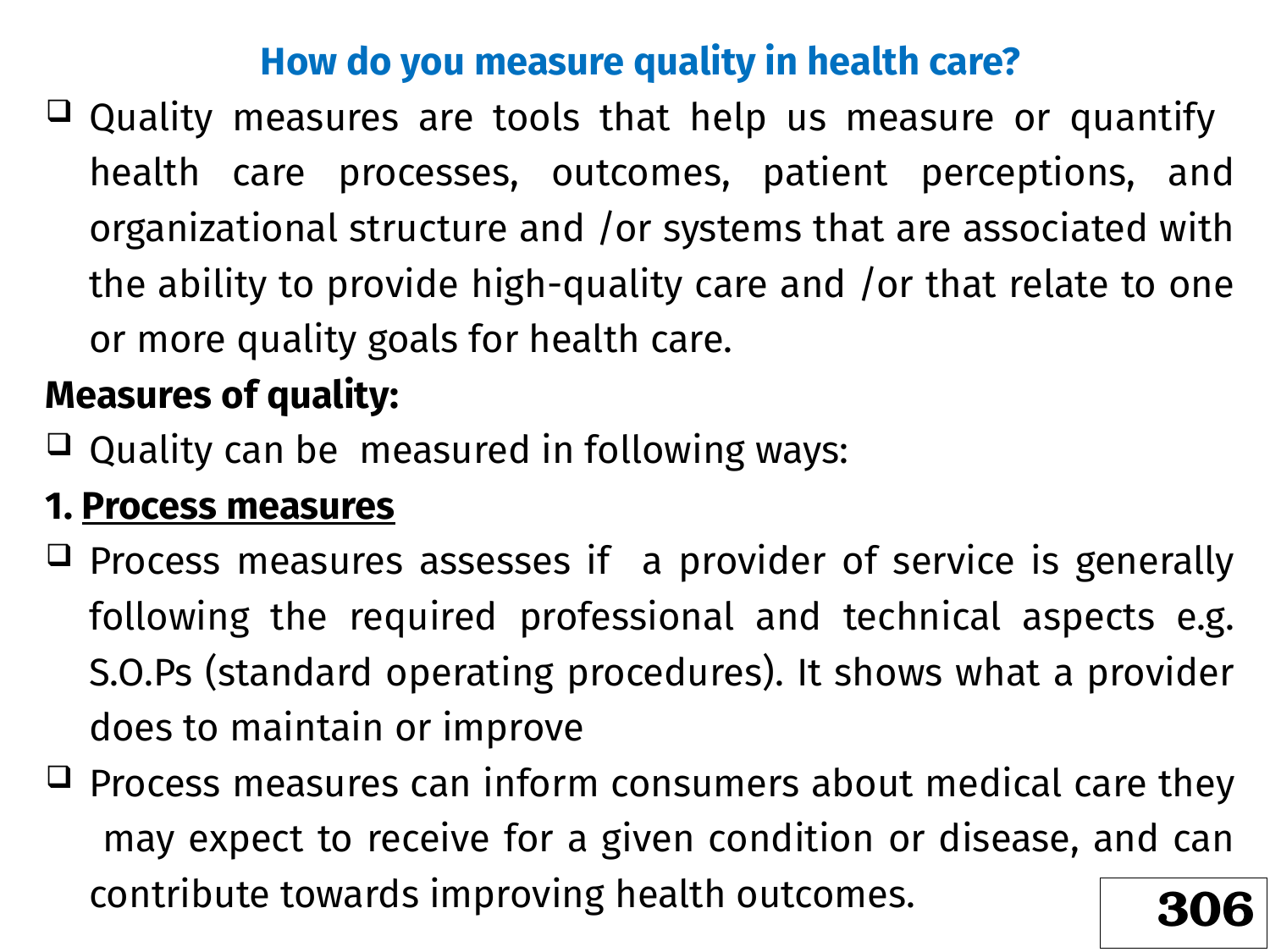

How do you measure quality in health care?
Quality measures are tools that help us measure or quantify  health care processes, outcomes, patient perceptions, and organizational structure and /or systems that are associated with the ability to provide high-quality care and /or that relate to one or more quality goals for health care.
Measures of quality:
Quality can be  measured in following ways:
1. Process measures
Process measures assesses if  a provider of service is generally following the required professional and technical aspects e.g. S.O.Ps (standard operating procedures). It shows what a provider does to maintain or improve
Process measures can inform consumers about medical care they  may expect to receive for a given condition or disease, and can contribute towards improving health outcomes.

306